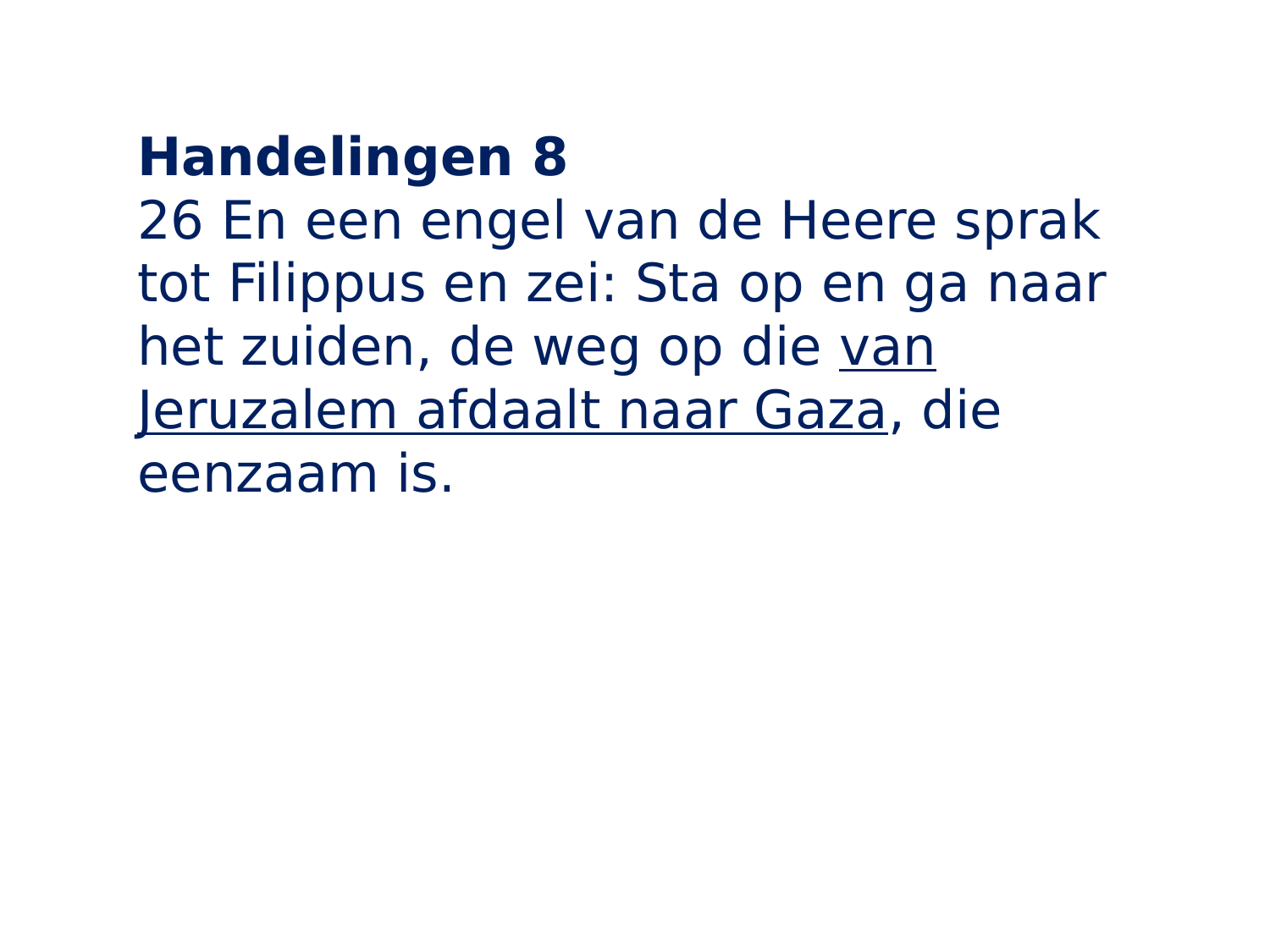

Handelingen 8
26 En een engel van de Heere sprak tot Filippus en zei: Sta op en ga naar het zuiden, de weg op die van Jeruzalem afdaalt naar Gaza, die eenzaam is.